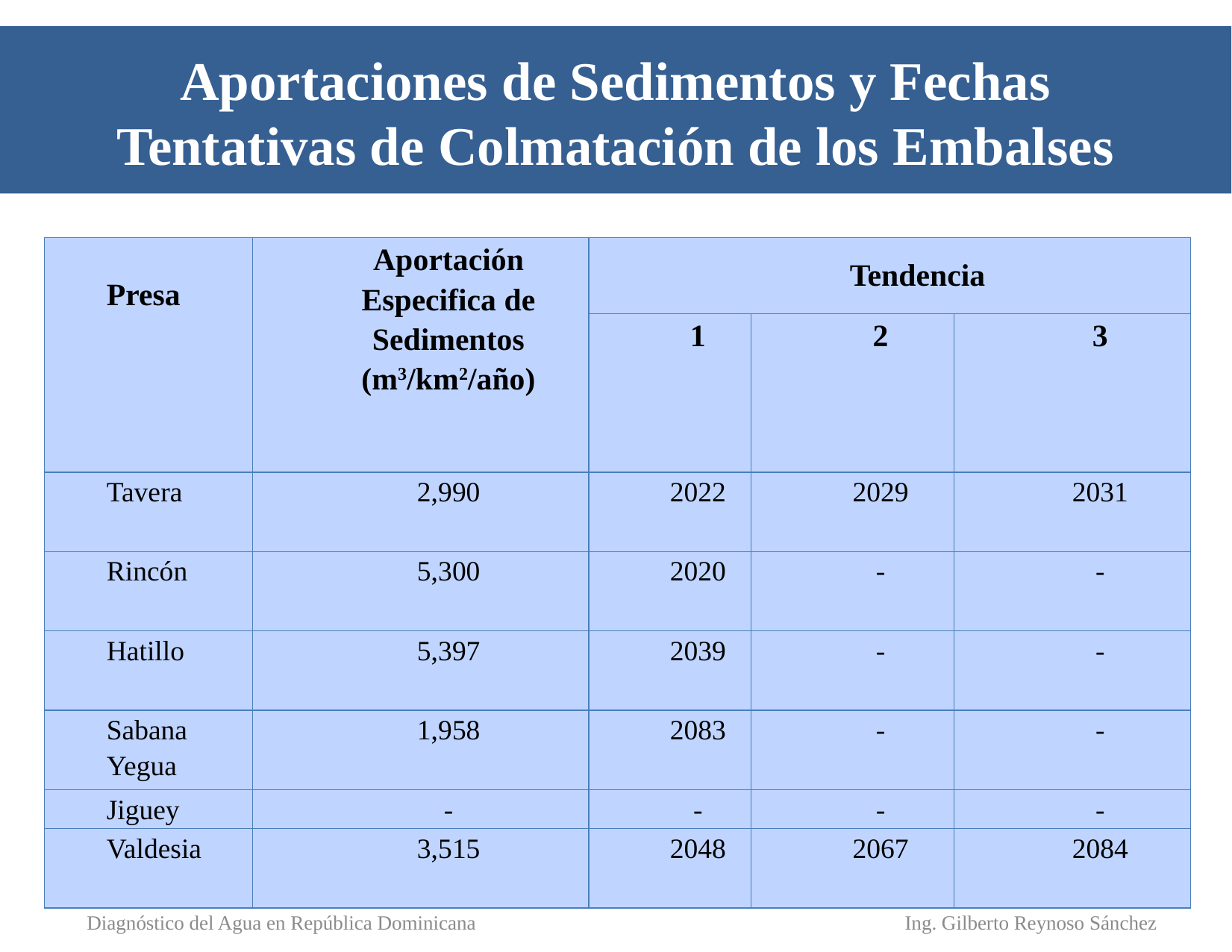

# Aportaciones de Sedimentos y Fechas Tentativas de Colmatación de los Embalses

| Presa | Aportación Especifica de Sedimentos (m3/km2/año) | Tendencia |  |  |
| --- | --- | --- | --- | --- |
|  |  | 1 | 2 | 3 |
| Tavera | 2,990 | 2022 | 2029 | 2031 |
| Rincón | 5,300 | 2020 | - | - |
| Hatillo | 5,397 | 2039 | - | - |
| Sabana Yegua | 1,958 | 2083 | - | - |
| Jiguey | - | - | - | - |
| Valdesia | 3,515 | 2048 | 2067 | 2084 |
Ing. Gilberto Reynoso Sánchez
Diagnóstico del Agua en República Dominicana